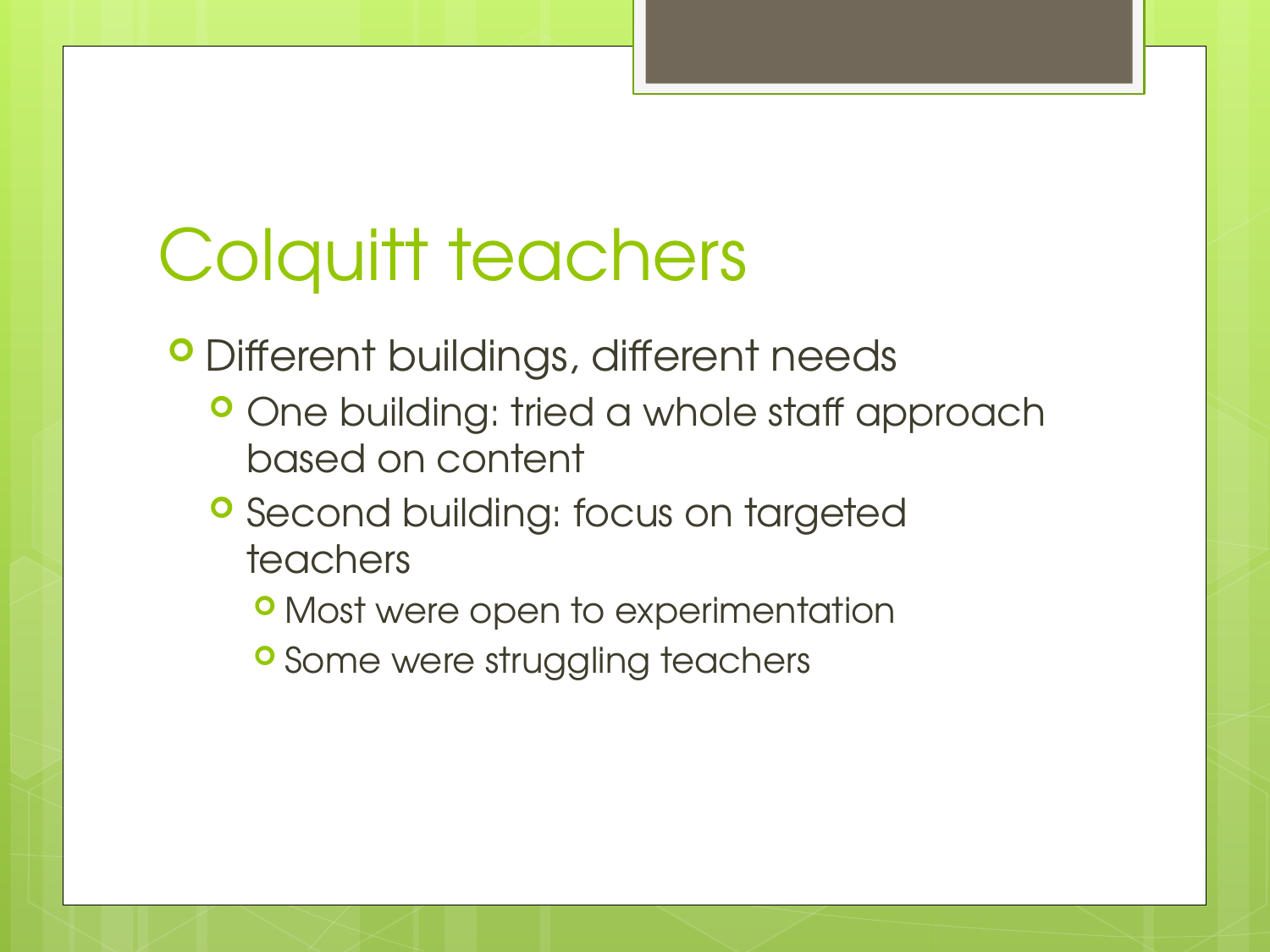

# Colquitt teachers
Different buildings, different needs
One building: tried a whole staff approach based on content
Second building: focus on targeted teachers
Most were open to experimentation
Some were struggling teachers